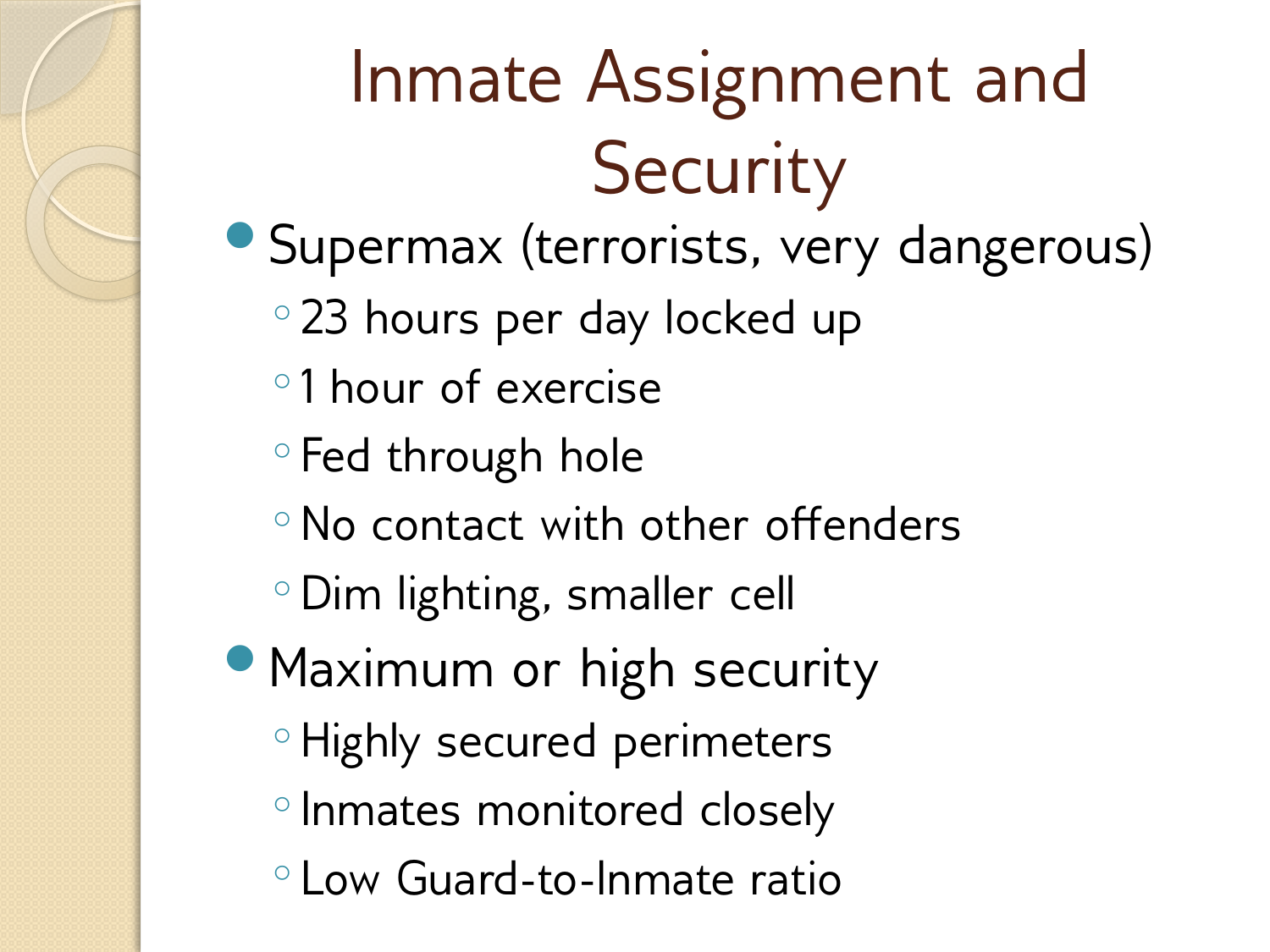

# Inmate Assignment and Security
Supermax (terrorists, very dangerous)
23 hours per day locked up
1 hour of exercise
Fed through hole
No contact with other offenders
Dim lighting, smaller cell
Maximum or high security
Highly secured perimeters
Inmates monitored closely
Low Guard-to-Inmate ratio